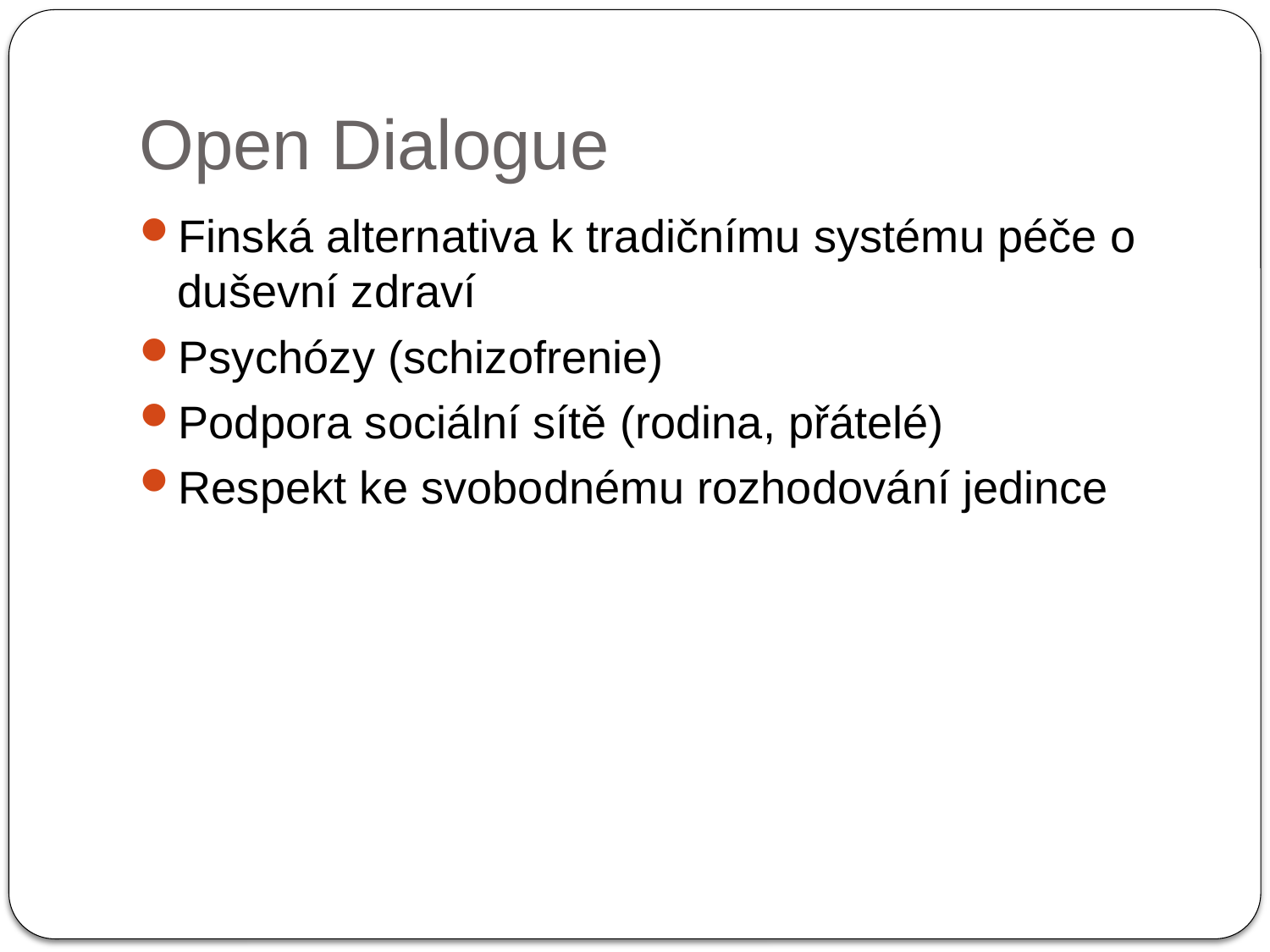

# Open Dialogue
Finská alternativa k tradičnímu systému péče o duševní zdraví
Psychózy (schizofrenie)
Podpora sociální sítě (rodina, přátelé)
Respekt ke svobodnému rozhodování jedince